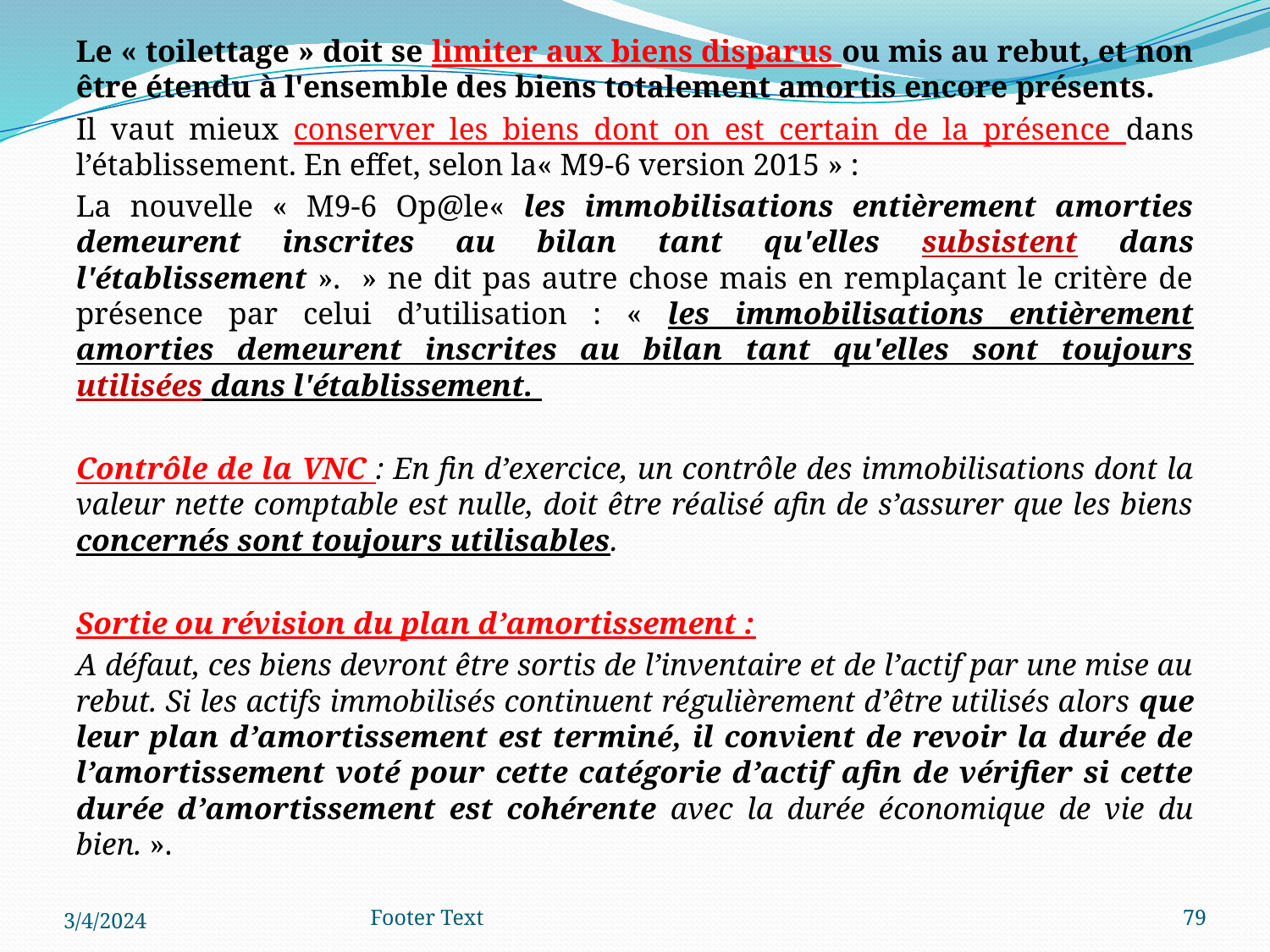

Le « toilettage » doit se limiter aux biens disparus ou mis au rebut, et non être étendu à l'ensemble des biens totalement amortis encore présents.
Il vaut mieux conserver les biens dont on est certain de la présence dans l’établissement. En effet, selon la« M9-6 version 2015 » :
La nouvelle « M9-6 Op@le« les immobilisations entièrement amorties demeurent inscrites au bilan tant qu'elles subsistent dans l'établissement ».  » ne dit pas autre chose mais en remplaçant le critère de présence par celui d’utilisation : « les immobilisations entièrement amorties demeurent inscrites au bilan tant qu'elles sont toujours utilisées dans l'établissement.

Contrôle de la VNC : En fin d’exercice, un contrôle des immobilisations dont la valeur nette comptable est nulle, doit être réalisé afin de s’assurer que les biens concernés sont toujours utilisables.

Sortie ou révision du plan d’amortissement :
A défaut, ces biens devront être sortis de l’inventaire et de l’actif par une mise au rebut. Si les actifs immobilisés continuent régulièrement d’être utilisés alors que leur plan d’amortissement est terminé, il convient de revoir la durée de l’amortissement voté pour cette catégorie d’actif afin de vérifier si cette durée d’amortissement est cohérente avec la durée économique de vie du bien. ».
3/4/2024
Footer Text
79